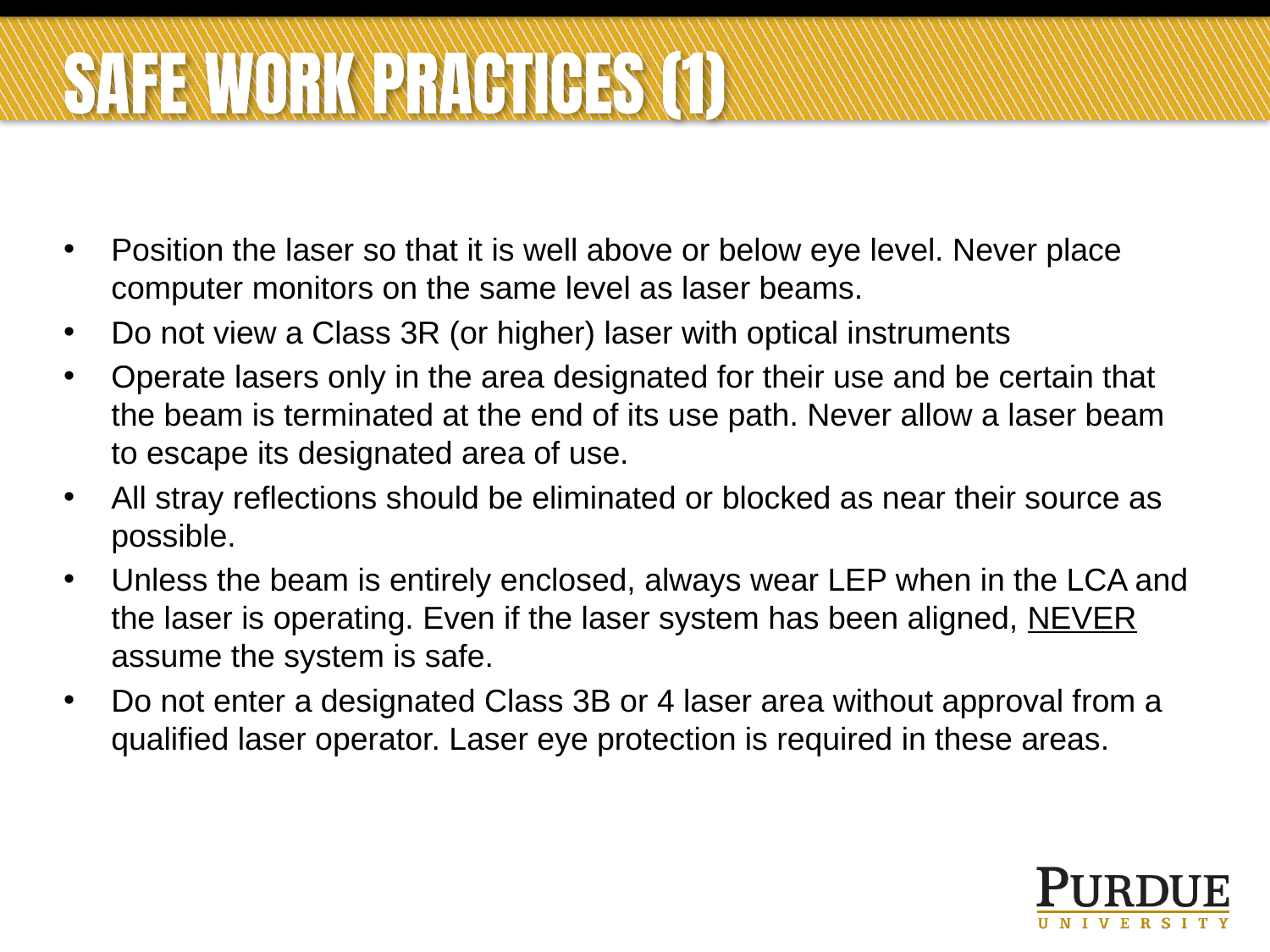

# Safe work Practices (1)

Position the laser so that it is well above or below eye level. Never place computer monitors on the same level as laser beams.
Do not view a Class 3R (or higher) laser with optical instruments
Operate lasers only in the area designated for their use and be certain that the beam is terminated at the end of its use path. Never allow a laser beam to escape its designated area of use.
All stray reflections should be eliminated or blocked as near their source as possible.
Unless the beam is entirely enclosed, always wear LEP when in the LCA and the laser is operating. Even if the laser system has been aligned, NEVER assume the system is safe.
Do not enter a designated Class 3B or 4 laser area without approval from a qualified laser operator. Laser eye protection is required in these areas.